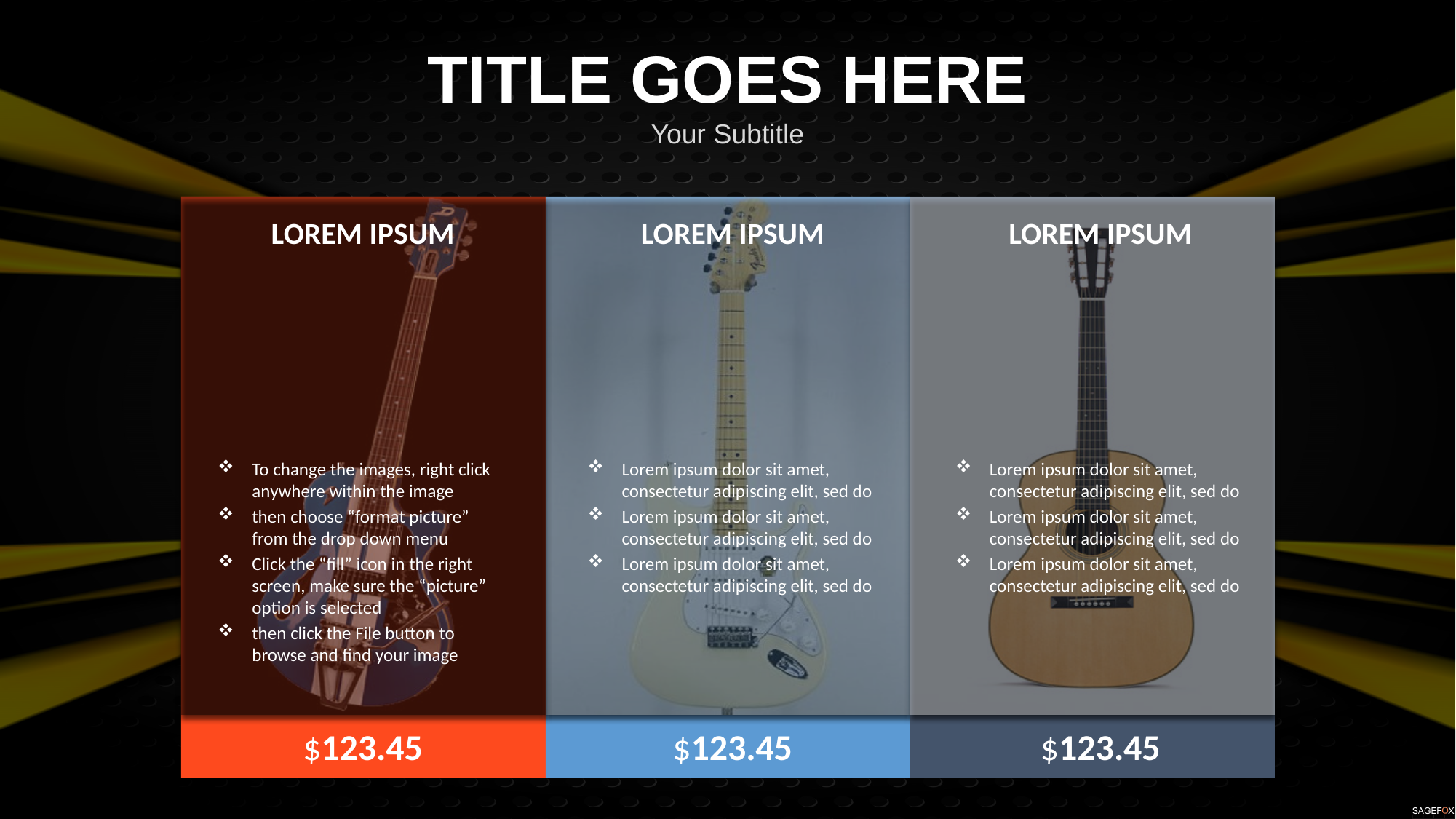

TITLE GOES HERE
Your Subtitle

LOREM IPSUM
LOREM IPSUM
LOREM IPSUM
To change the images, right click anywhere within the image
then choose “format picture” from the drop down menu
Click the “fill” icon in the right screen, make sure the “picture” option is selected
then click the File button to browse and find your image
Lorem ipsum dolor sit amet, consectetur adipiscing elit, sed do
Lorem ipsum dolor sit amet, consectetur adipiscing elit, sed do
Lorem ipsum dolor sit amet, consectetur adipiscing elit, sed do
Lorem ipsum dolor sit amet, consectetur adipiscing elit, sed do
Lorem ipsum dolor sit amet, consectetur adipiscing elit, sed do
Lorem ipsum dolor sit amet, consectetur adipiscing elit, sed do
$123.45
$123.45
$123.45